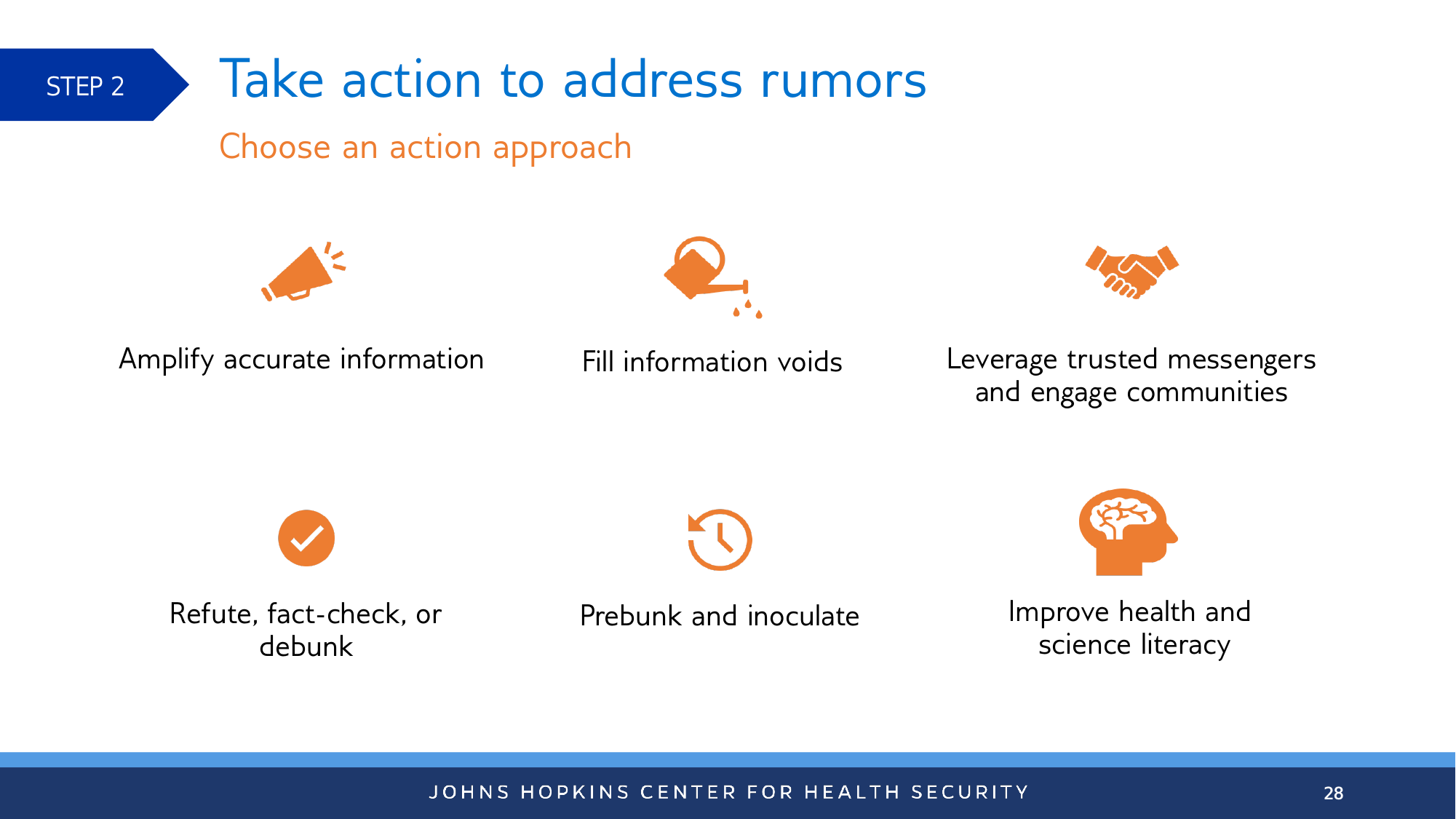

# Take action to address rumors
STEP 2
Choose an action approach
Amplify accurate information
Fill information voids
Leverage trusted messengers and engage communities
Refute, fact-check, or debunk
Prebunk and inoculate
Improve health and
science literacy
28